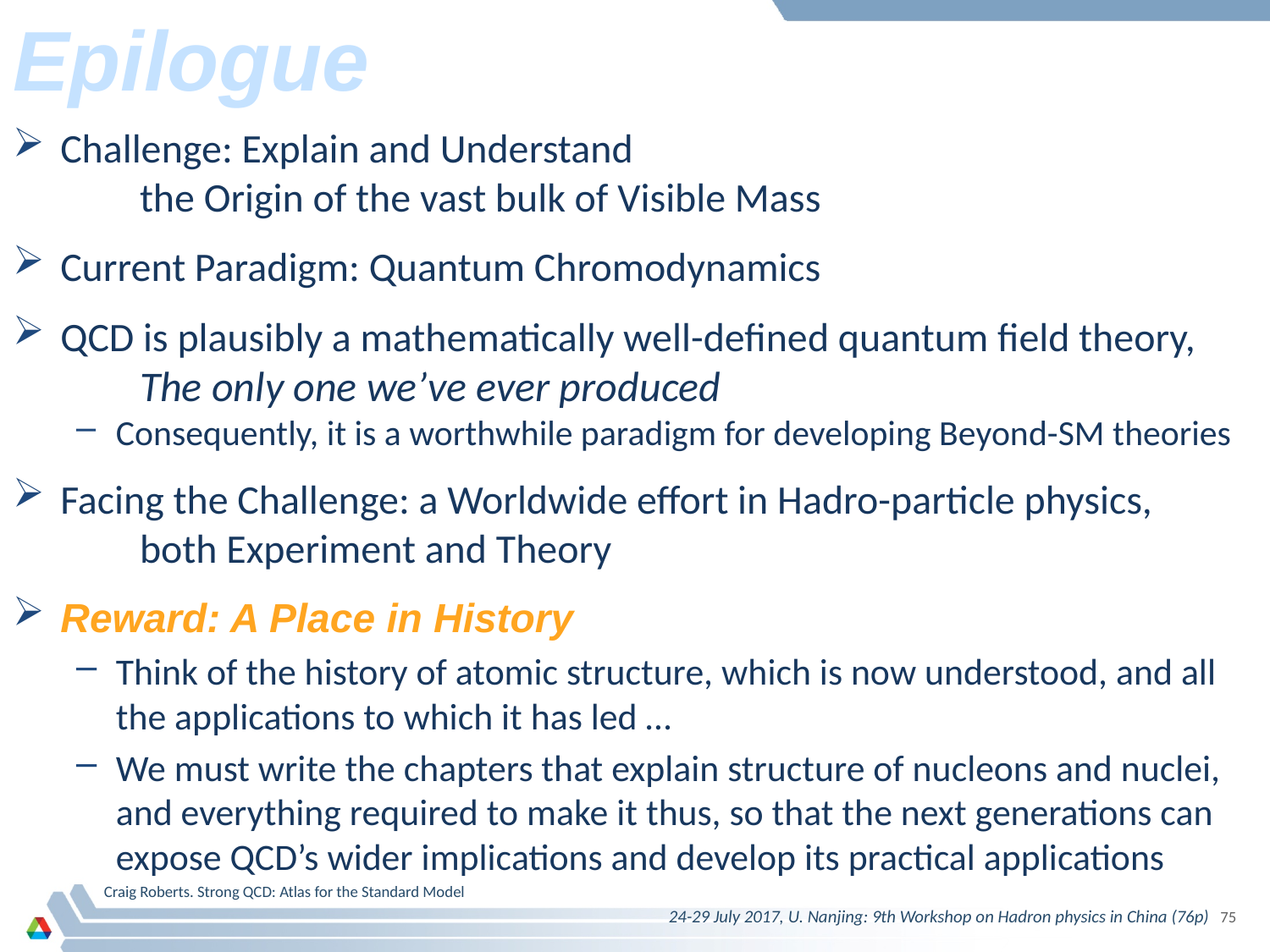

# Epilogue
Challenge: Explain and Understand
	the Origin of the vast bulk of Visible Mass
Current Paradigm: Quantum Chromodynamics
QCD is plausibly a mathematically well-defined quantum field theory,
	The only one we’ve ever produced
Consequently, it is a worthwhile paradigm for developing Beyond-SM theories
Facing the Challenge: a Worldwide effort in Hadro-particle physics,
	both Experiment and Theory
Reward: A Place in History
Think of the history of atomic structure, which is now understood, and all the applications to which it has led …
We must write the chapters that explain structure of nucleons and nuclei, and everything required to make it thus, so that the next generations can expose QCD’s wider implications and develop its practical applications
Craig Roberts. Strong QCD: Atlas for the Standard Model
24-29 July 2017, U. Nanjing: 9th Workshop on Hadron physics in China (76p)
75